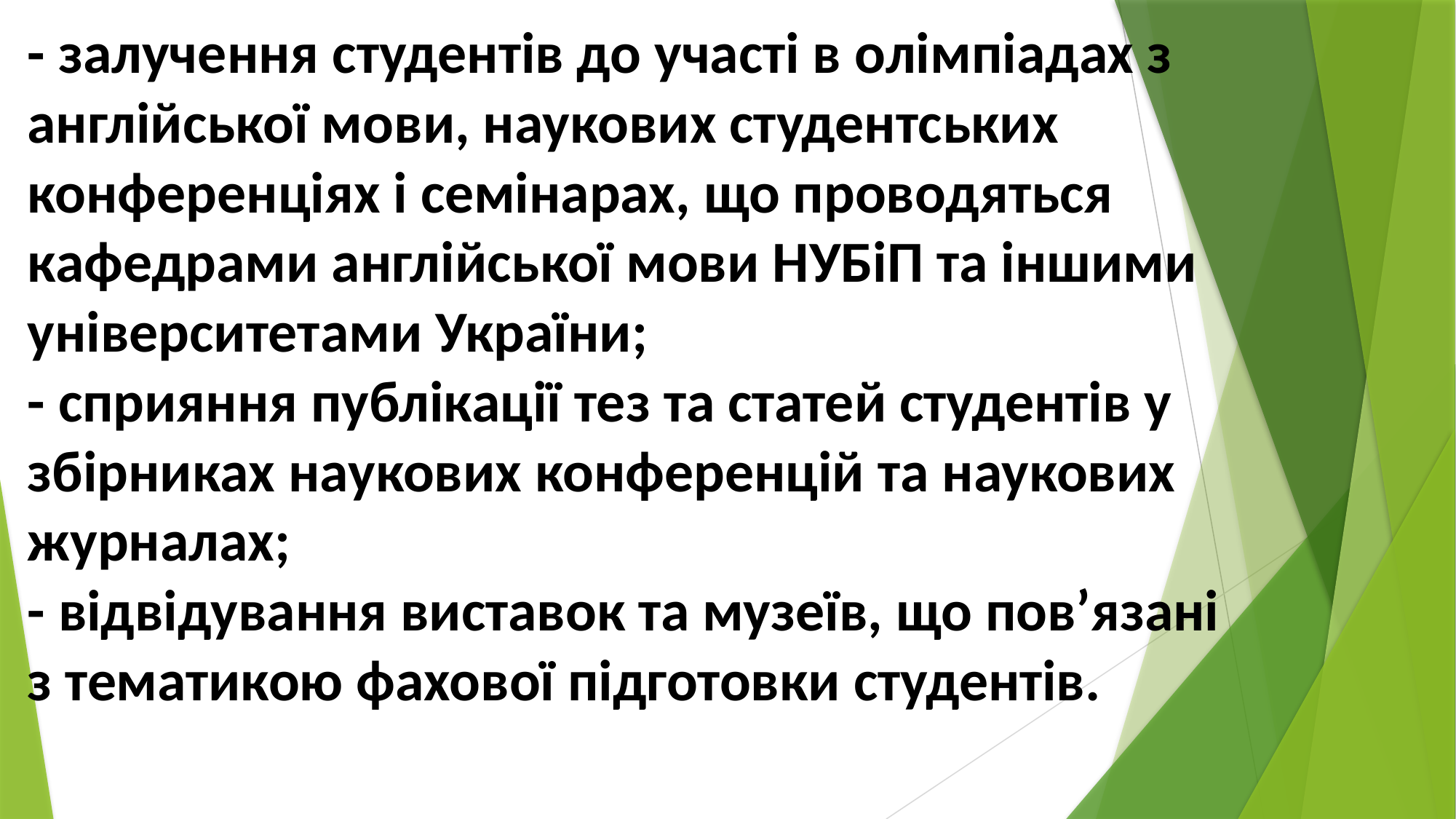

# - залучення студентів до участі в олімпіадах з англійської мови, наукових студентських конференціях і семінарах, що проводяться кафедрами англійської мови НУБіП та іншими університетами України; - сприяння публікації тез та статей студентів у збірниках наукових конференцій та наукових журналах; - відвідування виставок та музеїв, що пов’язані з тематикою фахової підготовки студентів.